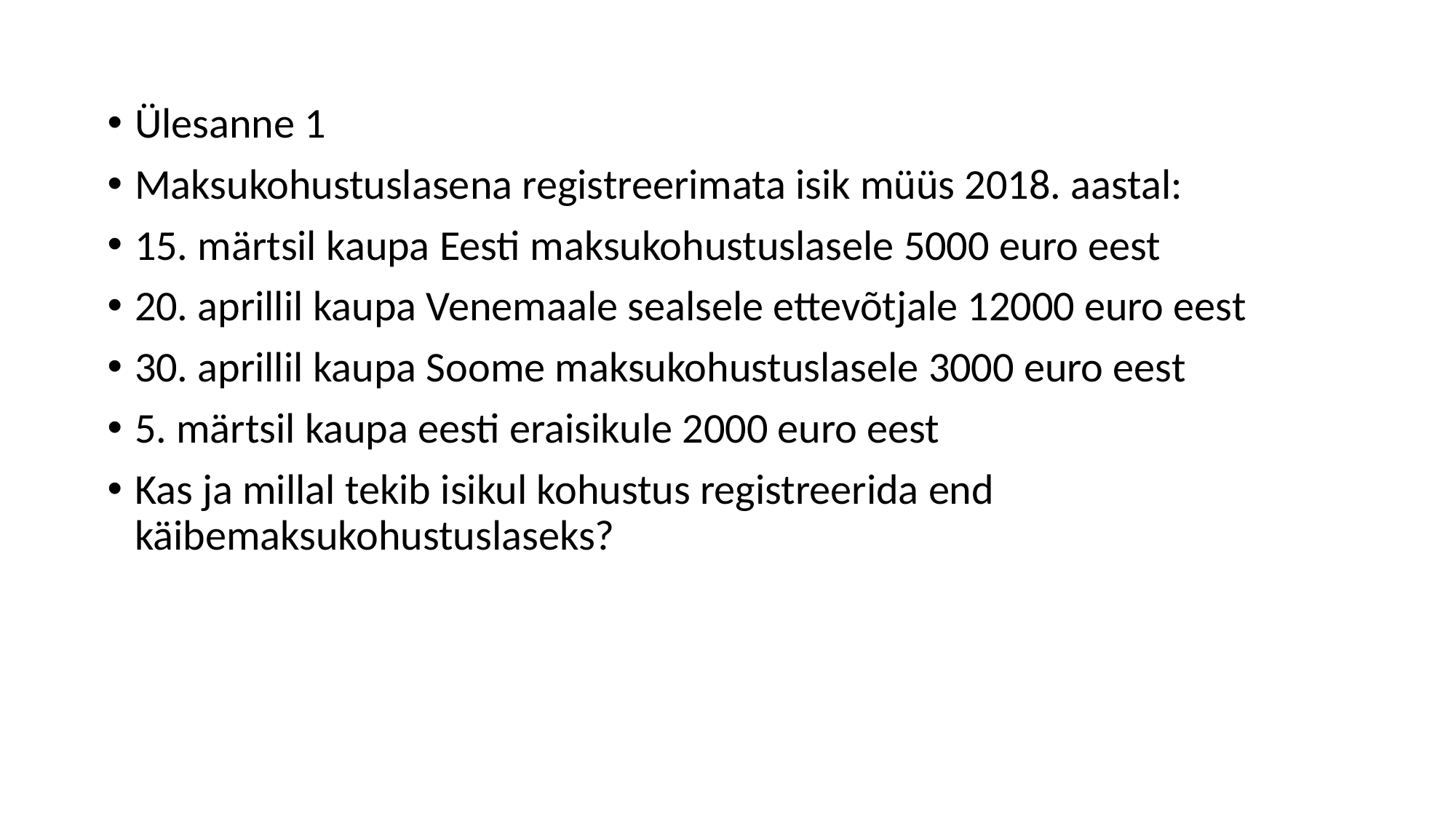

Ülesanne 1
Maksukohustuslasena registreerimata isik müüs 2018. aastal:
15. märtsil kaupa Eesti maksukohustuslasele 5000 euro eest
20. aprillil kaupa Venemaale sealsele ettevõtjale 12000 euro eest
30. aprillil kaupa Soome maksukohustuslasele 3000 euro eest
5. märtsil kaupa eesti eraisikule 2000 euro eest
Kas ja millal tekib isikul kohustus registreerida end käibemaksukohustuslaseks?